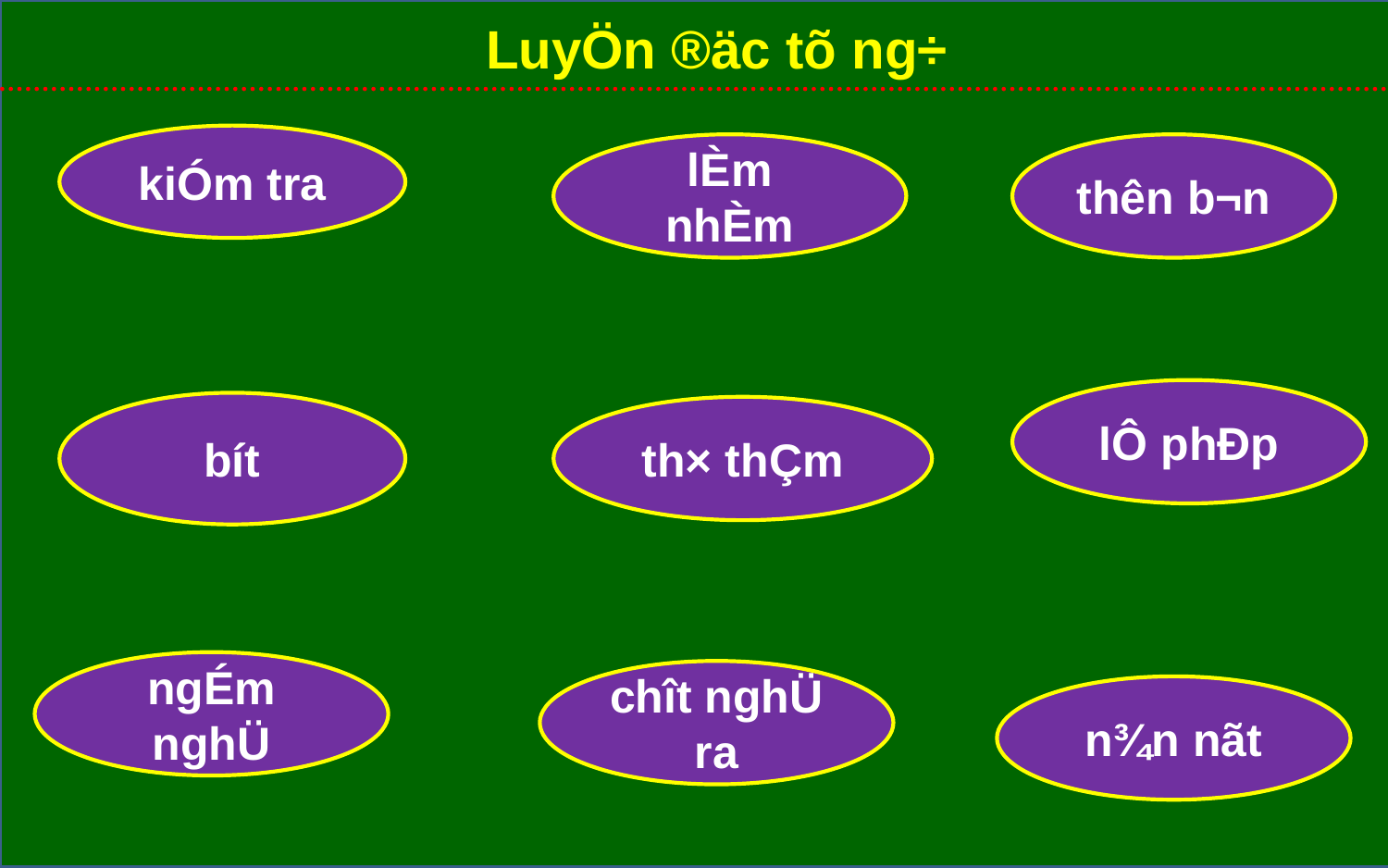

LuyÖn ®äc tõ ng÷

kiÓm tra
thên b¬n
lÈm nhÈm
lÔ phÐp
bít
th× thÇm
ngÉm nghÜ
chît nghÜ ra
n¾n nãt